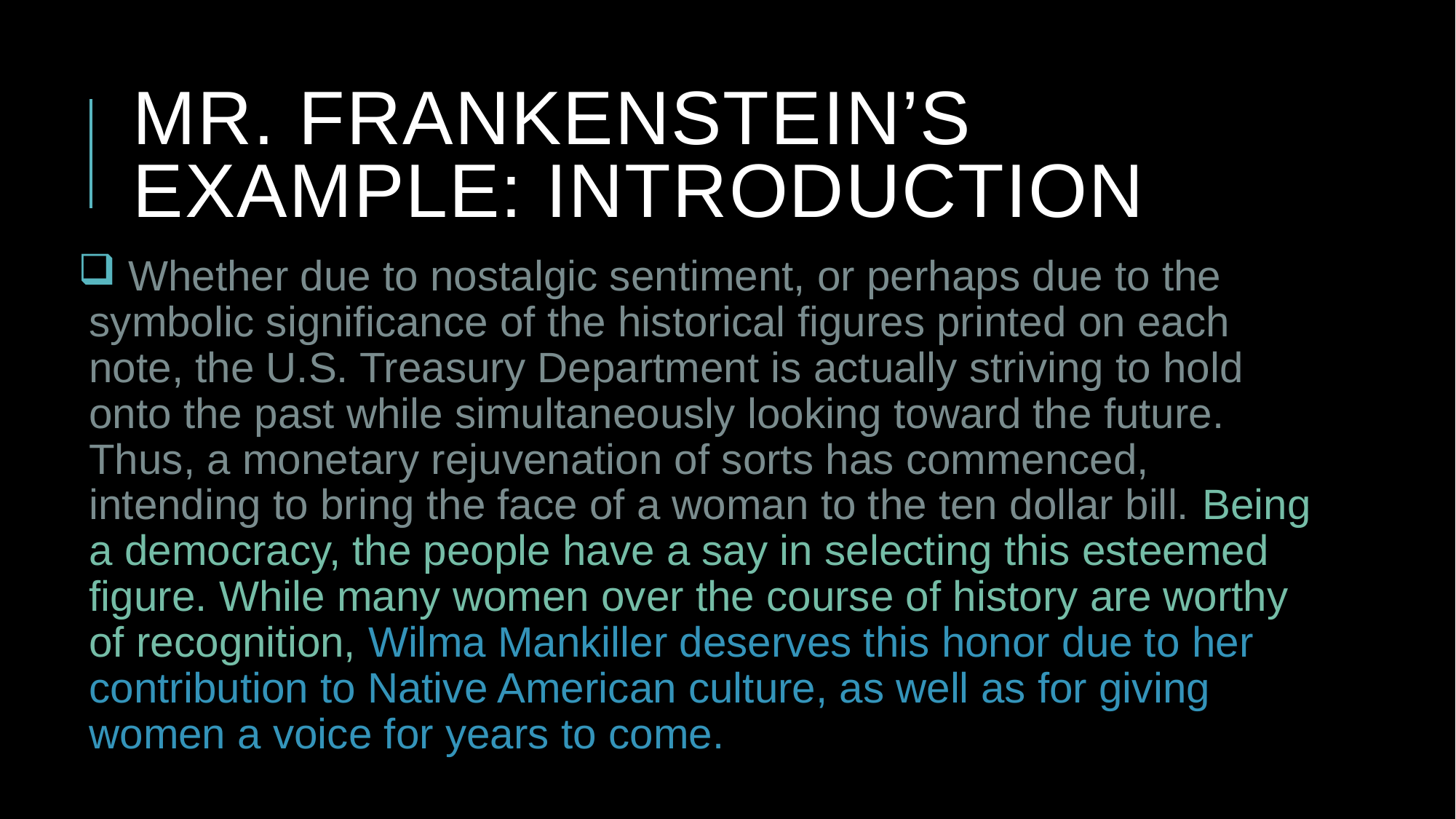

# Mr. Frankenstein’s Example: Introduction
 Whether due to nostalgic sentiment, or perhaps due to the symbolic significance of the historical figures printed on each note, the U.S. Treasury Department is actually striving to hold onto the past while simultaneously looking toward the future. Thus, a monetary rejuvenation of sorts has commenced, intending to bring the face of a woman to the ten dollar bill. Being a democracy, the people have a say in selecting this esteemed figure. While many women over the course of history are worthy of recognition, Wilma Mankiller deserves this honor due to her contribution to Native American culture, as well as for giving women a voice for years to come.